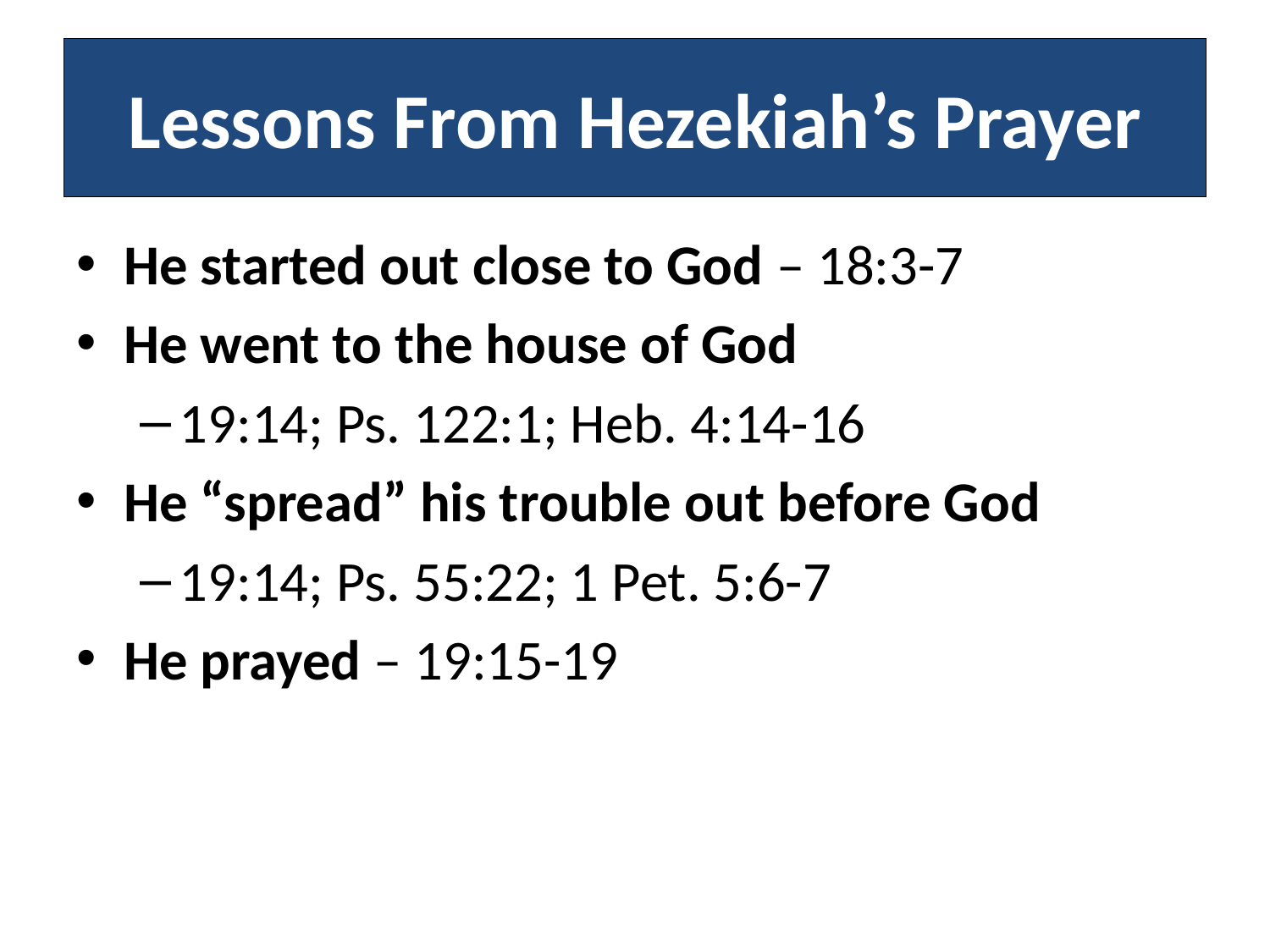

# Lessons From Hezekiah’s Prayer
He started out close to God – 18:3-7
He went to the house of God
19:14; Ps. 122:1; Heb. 4:14-16
He “spread” his trouble out before God
19:14; Ps. 55:22; 1 Pet. 5:6-7
He prayed – 19:15-19